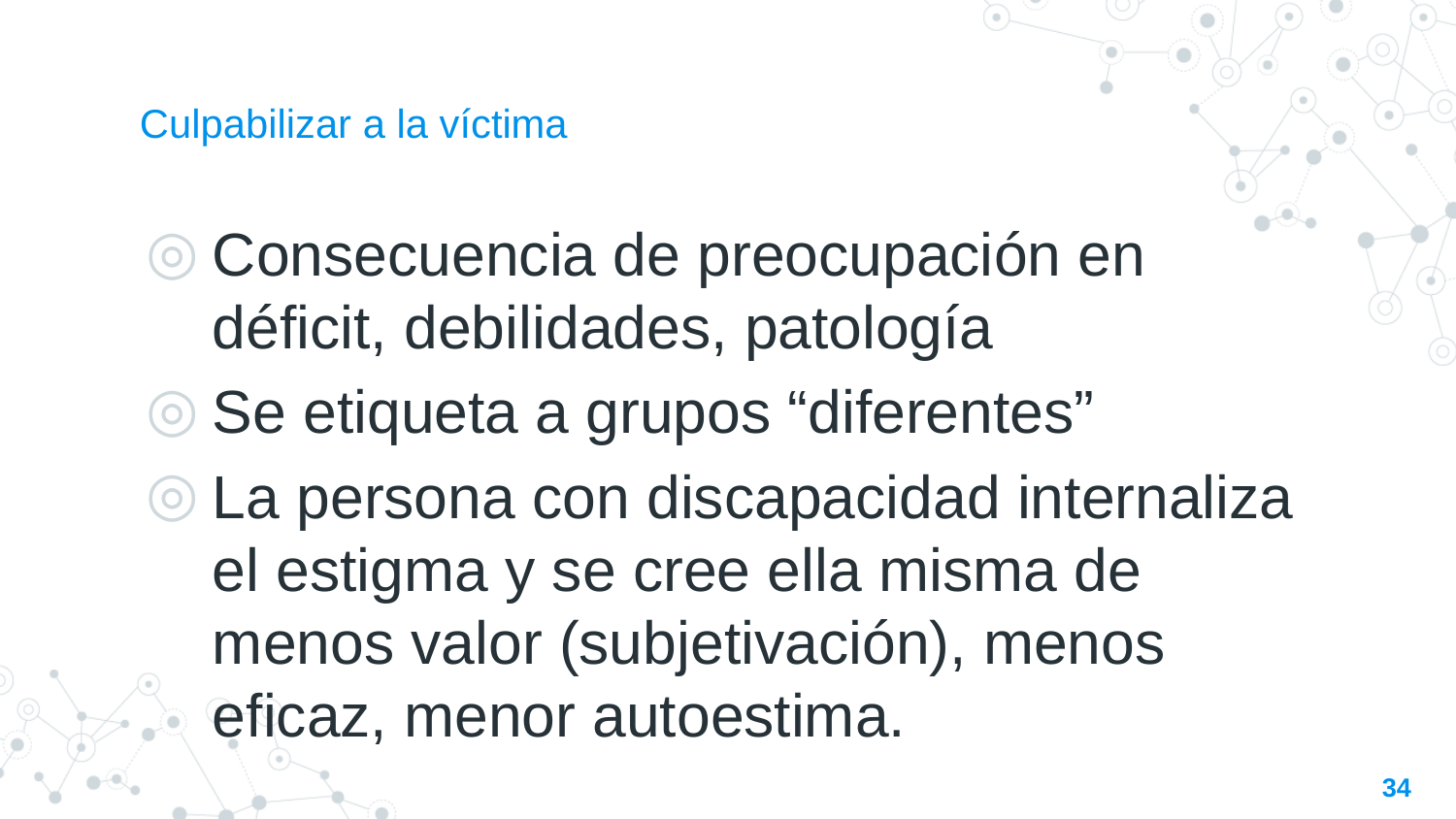

# Culpabilizar a la víctima
Consecuencia de preocupación en déficit, debilidades, patología
Se etiqueta a grupos “diferentes”
La persona con discapacidad internaliza el estigma y se cree ella misma de menos valor (subjetivación), menos eficaz, menor autoestima.
34